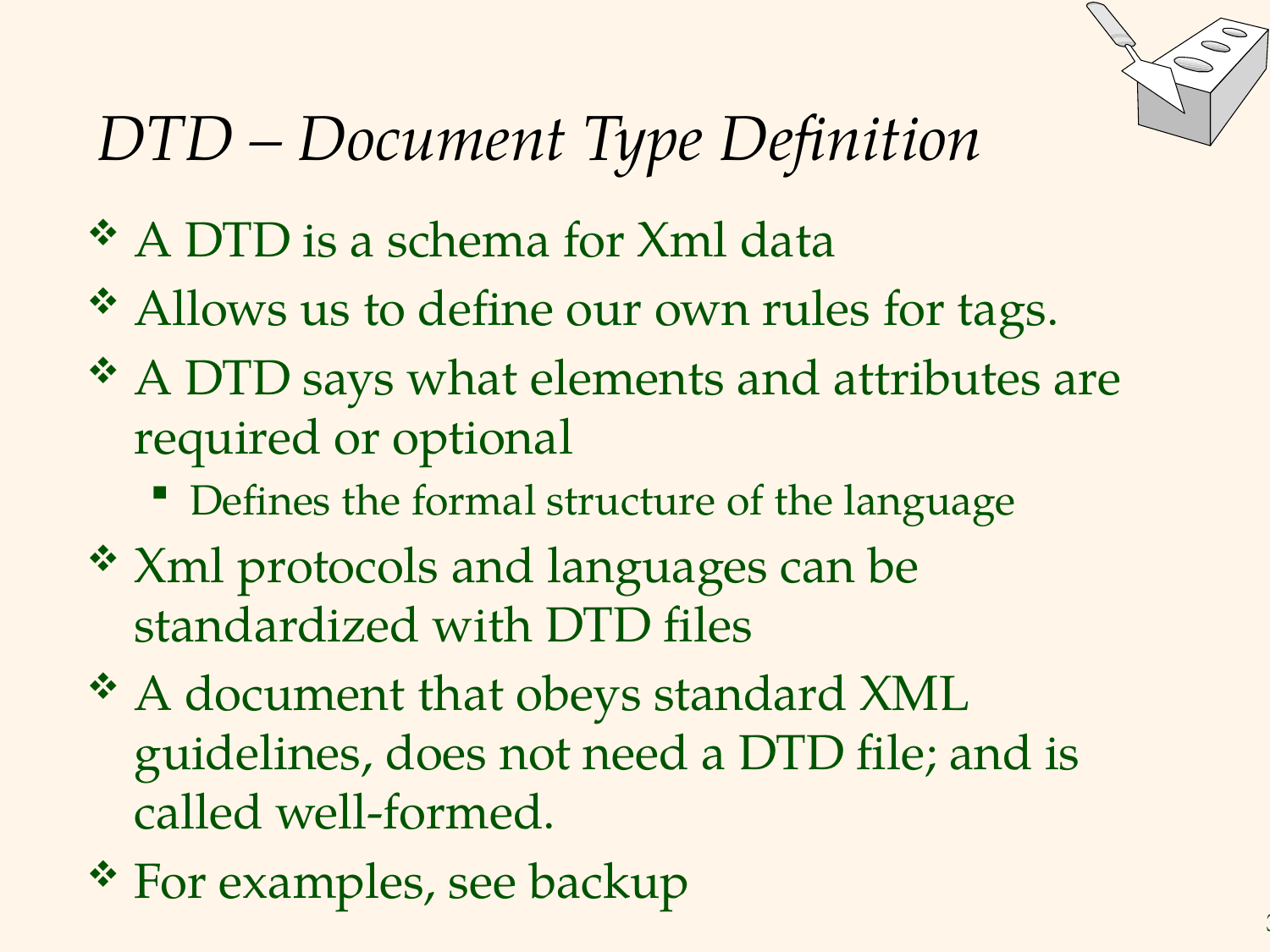

# DTD – Document Type Definition
A DTD is a schema for Xml data
Allows us to define our own rules for tags.
A DTD says what elements and attributes are required or optional
Defines the formal structure of the language
Xml protocols and languages can be standardized with DTD files
A document that obeys standard XML guidelines, does not need a DTD file; and is called well-formed.
For examples, see backup